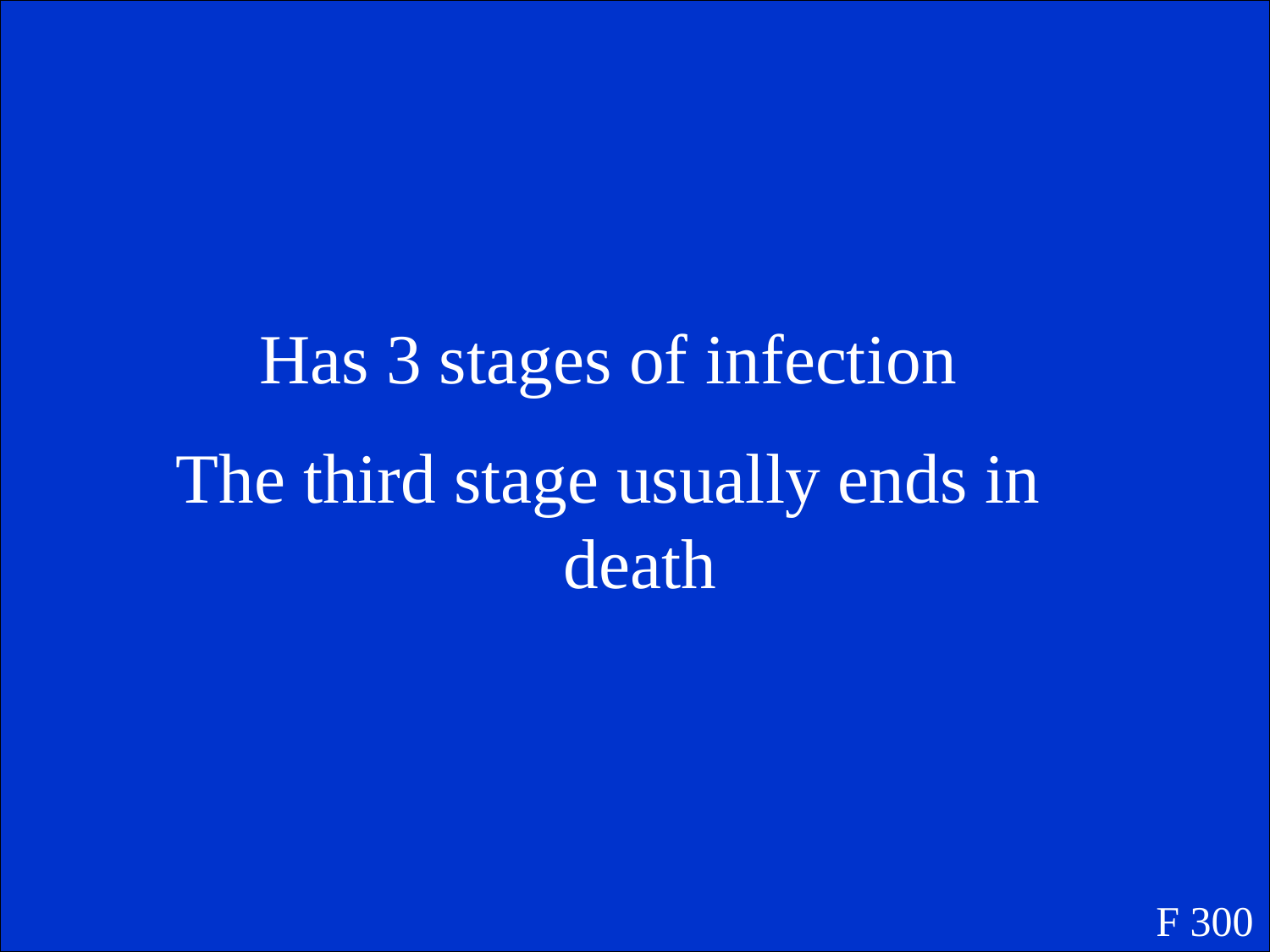

Has 3 stages of infection
The third stage usually ends in death
F 300